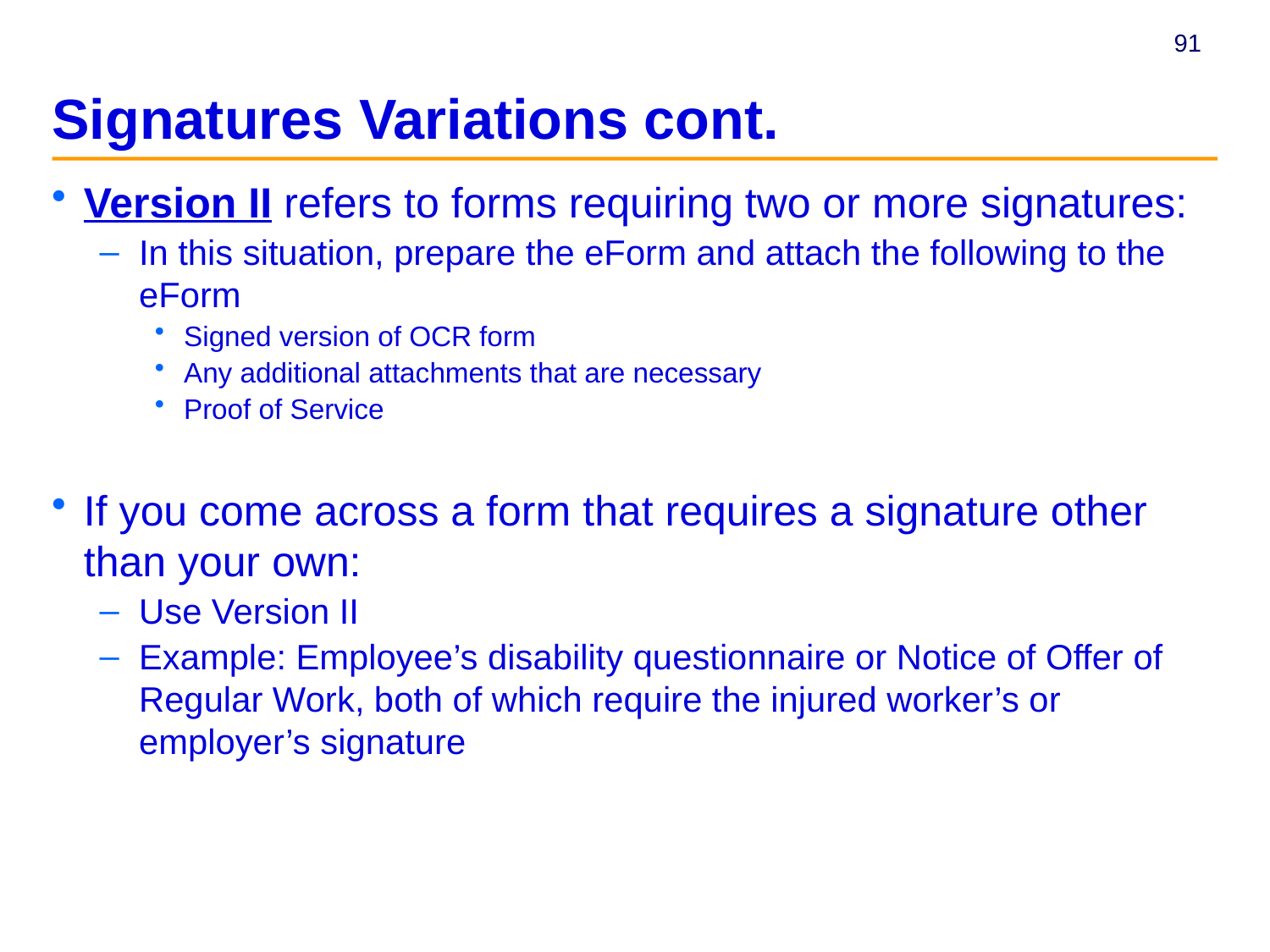

# Signatures Variations cont.
Version II refers to forms requiring two or more signatures:
In this situation, prepare the eForm and attach the following to the eForm
Signed version of OCR form
Any additional attachments that are necessary
Proof of Service

If you come across a form that requires a signature other than your own:
Use Version II
Example: Employee’s disability questionnaire or Notice of Offer of Regular Work, both of which require the injured worker’s or employer’s signature